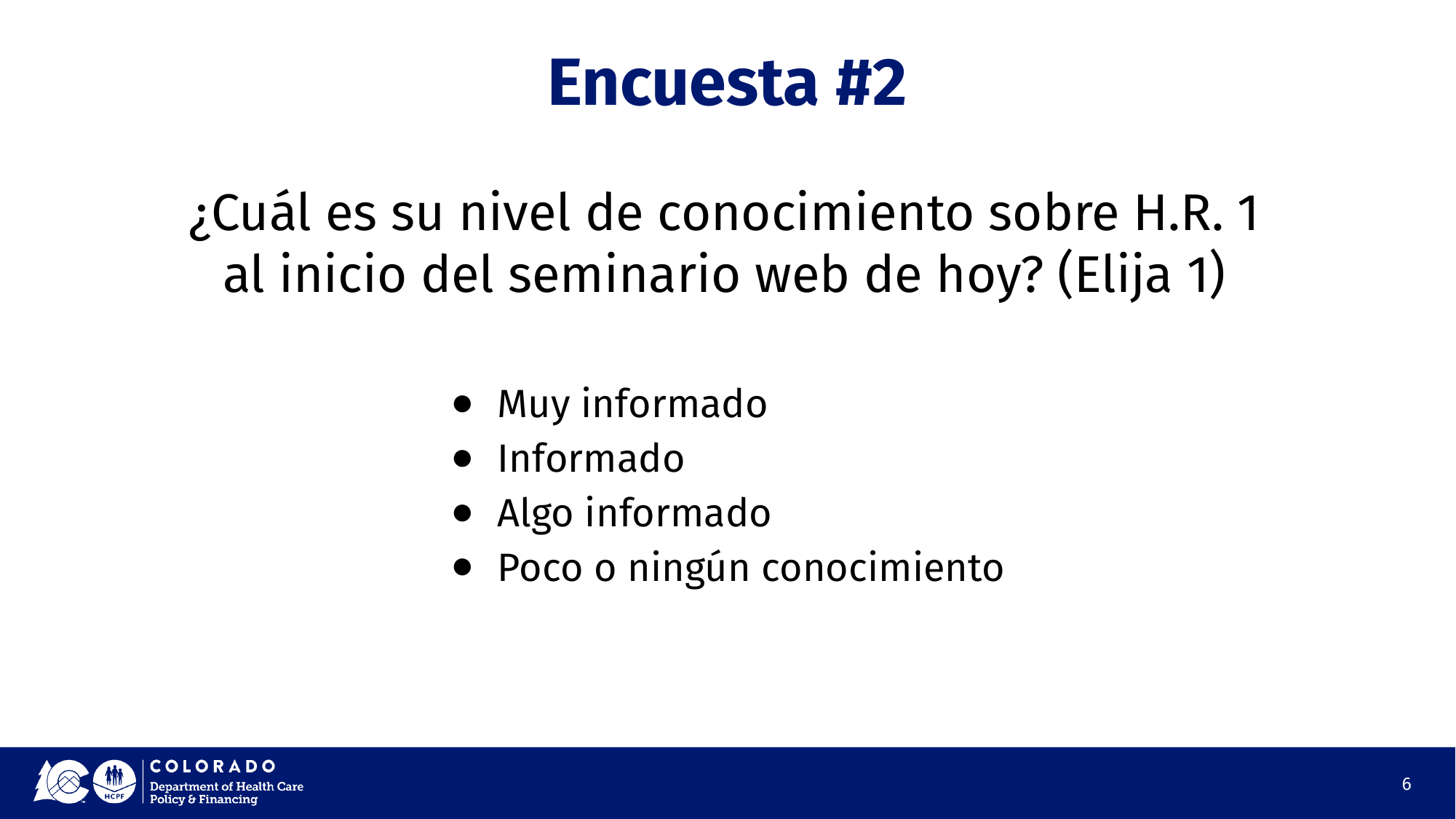

# Encuesta #2

¿Cuál es su nivel de conocimiento sobre H.R. 1 al inicio del seminario web de hoy? (Elija 1)

Muy informado
Informado
Algo informado
Poco o ningún conocimiento
6